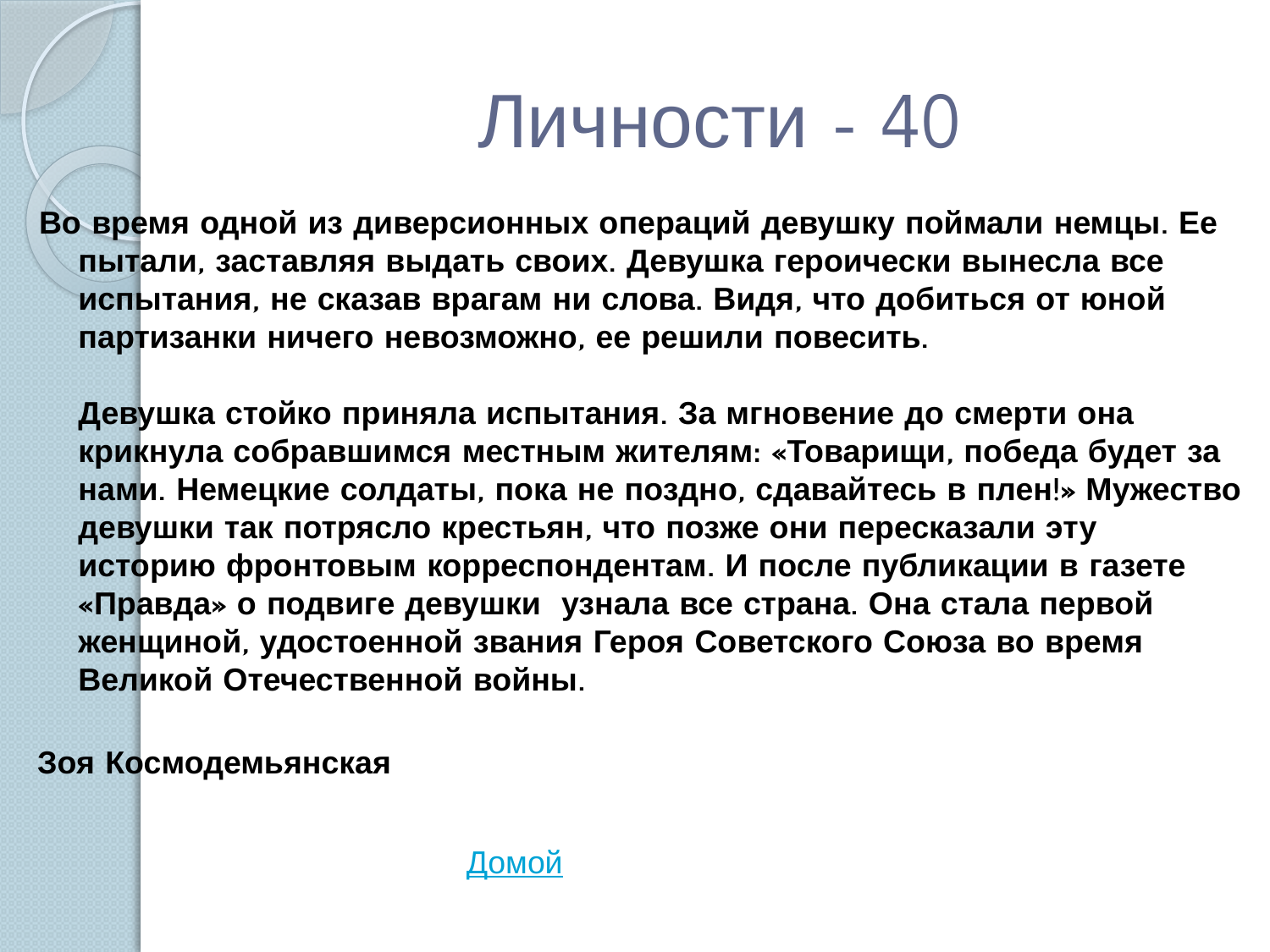

# Личности - 40
Во время одной из диверсионных операций девушку поймали немцы. Ее пытали, заставляя выдать своих. Девушка героически вынесла все испытания, не сказав врагам ни слова. Видя, что добиться от юной партизанки ничего невозможно, ее решили повесить.
Девушка стойко приняла испытания. За мгновение до смерти она крикнула собравшимся местным жителям: «Товарищи, победа будет за нами. Немецкие солдаты, пока не поздно, сдавайтесь в плен!» Мужество девушки так потрясло крестьян, что позже они пересказали эту историю фронтовым корреспондентам. И после публикации в газете «Правда» о подвиге девушки  узнала все страна. Она стала первой женщиной, удостоенной звания Героя Советского Союза во время Великой Отечественной войны.
Зоя Космодемьянская
Домой